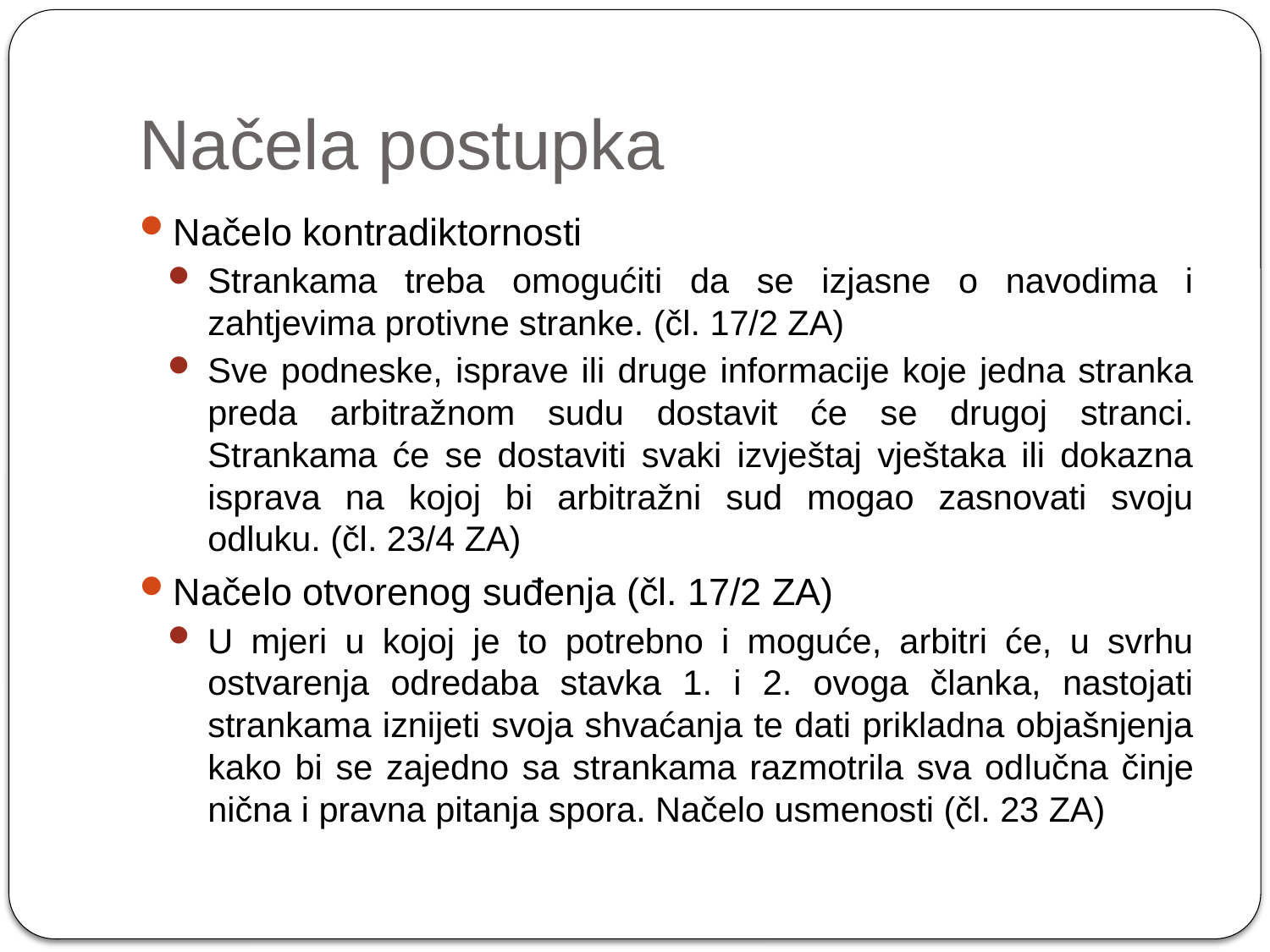

# Načela postupka
Načelo kontradiktornosti
Strankama treba omogućiti da se izjasne o navodima i zahtjevima protivne stranke. (čl. 17/2 ZA)
Sve podneske, isprave ili druge informacije koje jedna stranka preda arbitražnom sudu dostavit će se drugoj stranci. Strankama će se dostaviti svaki izvještaj vještaka ili dokazna isprava na kojoj bi arbitražni sud mogao zasnovati svoju odluku. (čl. 23/4 ZA)
Načelo otvorenog suđenja (čl. 17/2 ZA)
U mjeri u kojoj je to potrebno i moguće, arbitri će, u svrhu ostvarenja odredaba stavka 1. i 2. ovoga članka, nastojati strankama iznijeti svoja shvaćanja te dati prikladna objašnjenja kako bi se zajedno sa strankama razmotrila sva od­lučna činje­nična i pravna pitanja spora. Načelo usmenosti (čl. 23 ZA)